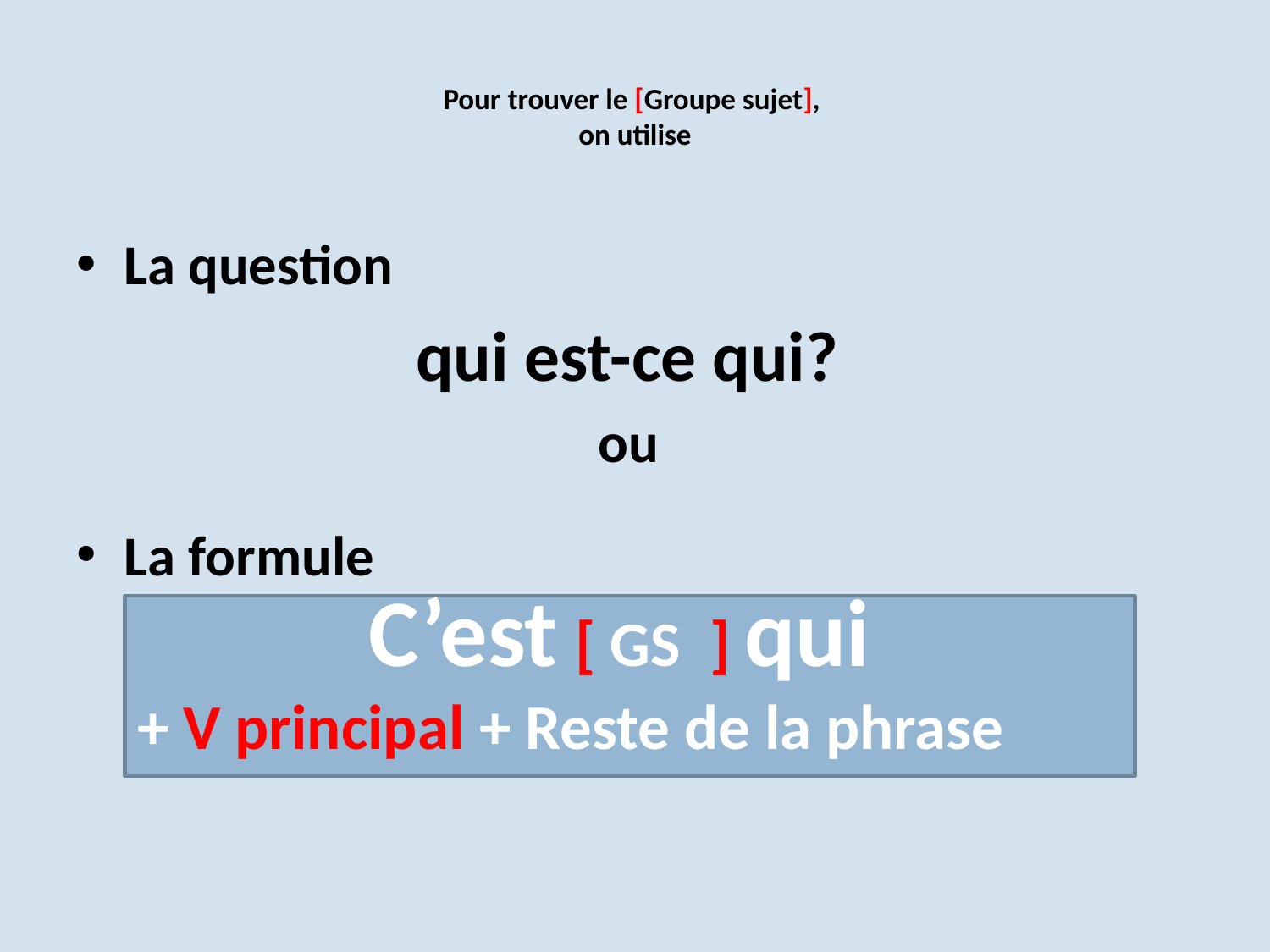

# Pour trouver le [Groupe sujet], on utilise
La question
qui est-ce qui?
ou
La formule
C’est [ GS  ] qui
+ V principal + Reste de la phrase